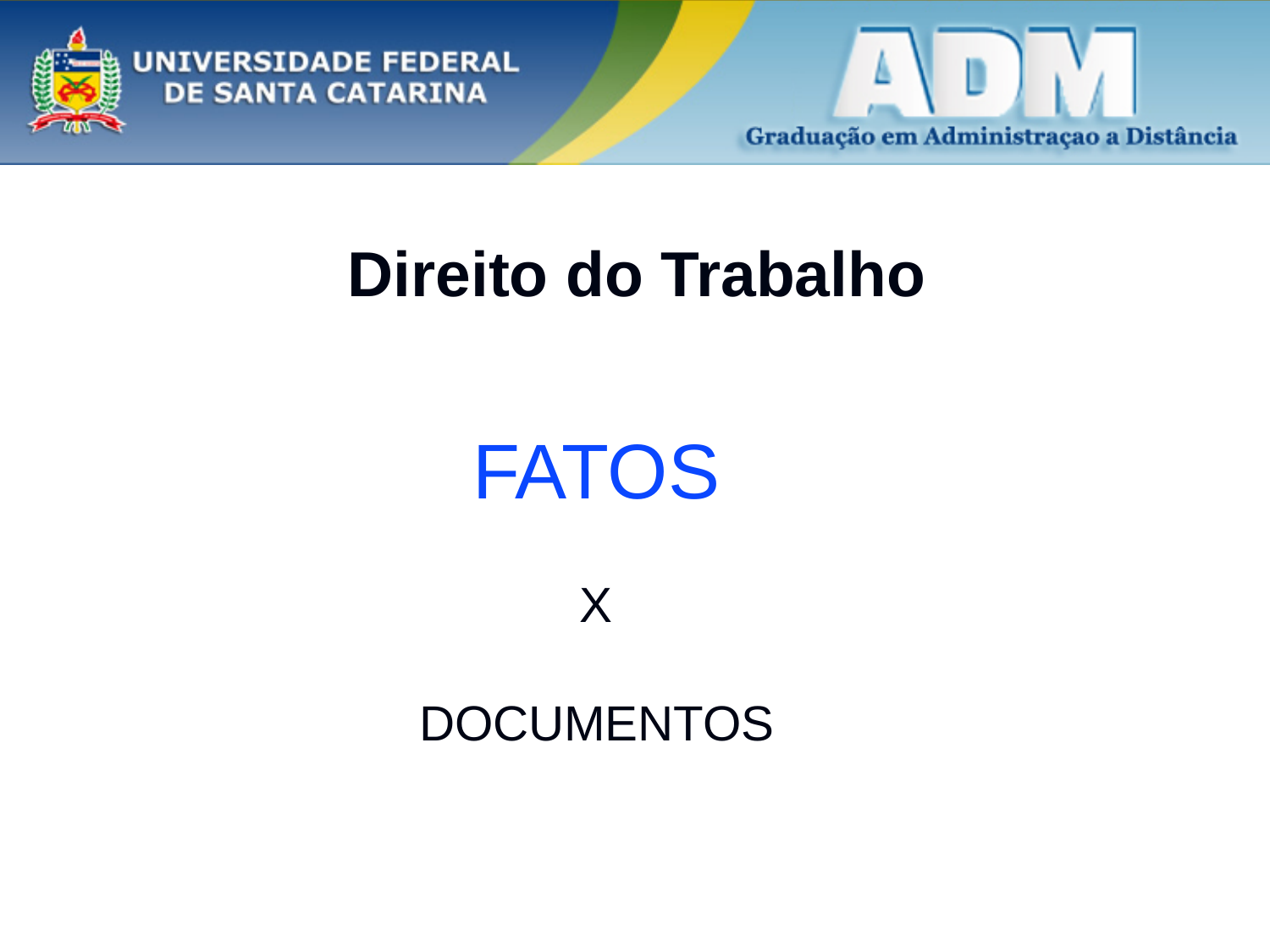

# Direito do Trabalho
FATOS

X

DOCUMENTOS